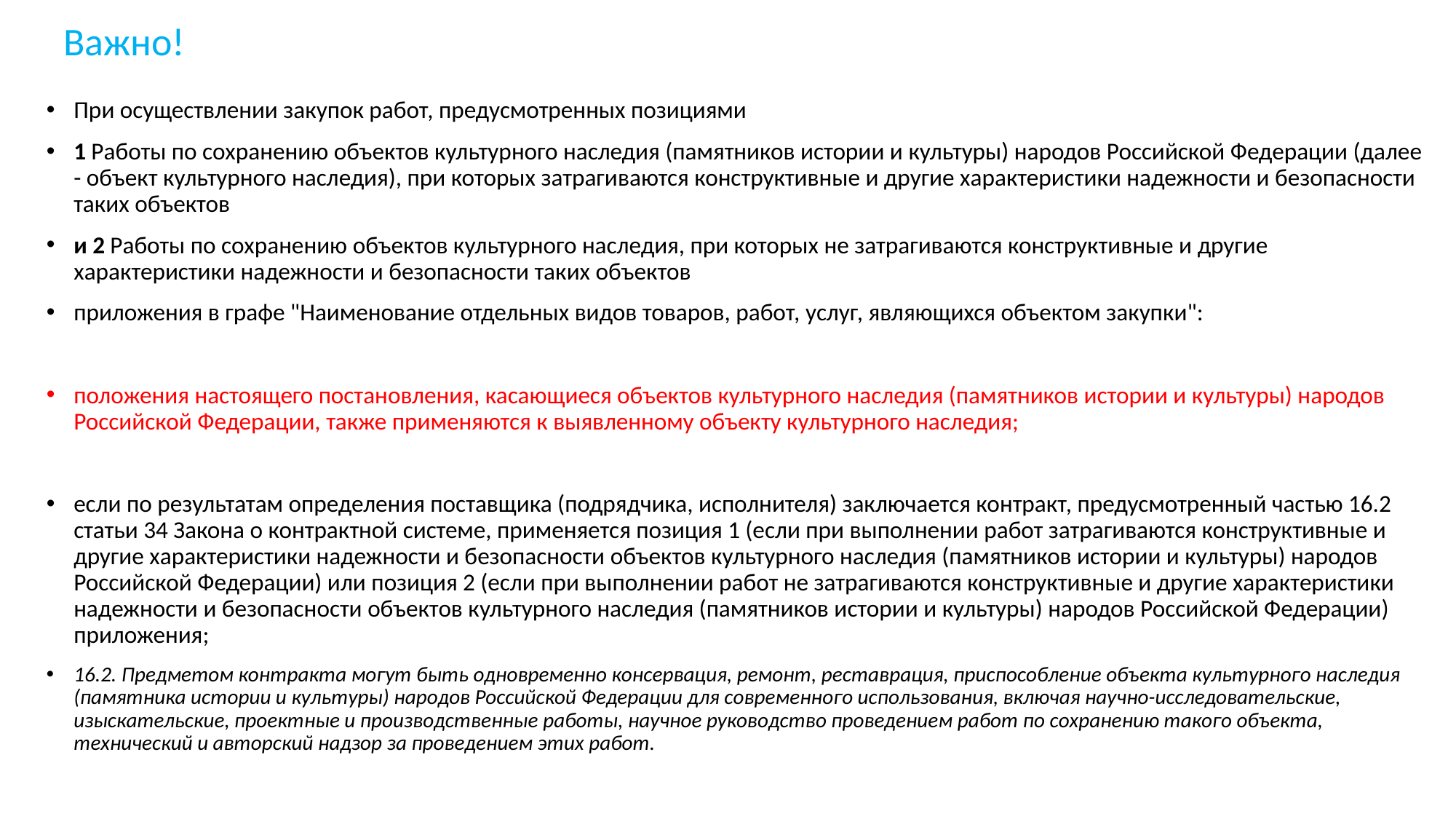

# Важно!
При осуществлении закупок работ, предусмотренных позициями
1 Работы по сохранению объектов культурного наследия (памятников истории и культуры) народов Российской Федерации (далее - объект культурного наследия), при которых затрагиваются конструктивные и другие характеристики надежности и безопасности таких объектов
и 2 Работы по сохранению объектов культурного наследия, при которых не затрагиваются конструктивные и другие характеристики надежности и безопасности таких объектов
приложения в графе "Наименование отдельных видов товаров, работ, услуг, являющихся объектом закупки":

положения настоящего постановления, касающиеся объектов культурного наследия (памятников истории и культуры) народов Российской Федерации, также применяются к выявленному объекту культурного наследия;

если по результатам определения поставщика (подрядчика, исполнителя) заключается контракт, предусмотренный частью 16.2 статьи 34 Закона о контрактной системе, применяется позиция 1 (если при выполнении работ затрагиваются конструктивные и другие характеристики надежности и безопасности объектов культурного наследия (памятников истории и культуры) народов Российской Федерации) или позиция 2 (если при выполнении работ не затрагиваются конструктивные и другие характеристики надежности и безопасности объектов культурного наследия (памятников истории и культуры) народов Российской Федерации) приложения;
16.2. Предметом контракта могут быть одновременно консервация, ремонт, реставрация, приспособление объекта культурного наследия (памятника истории и культуры) народов Российской Федерации для современного использования, включая научно-исследовательские, изыскательские, проектные и производственные работы, научное руководство проведением работ по сохранению такого объекта, технический и авторский надзор за проведением этих работ.